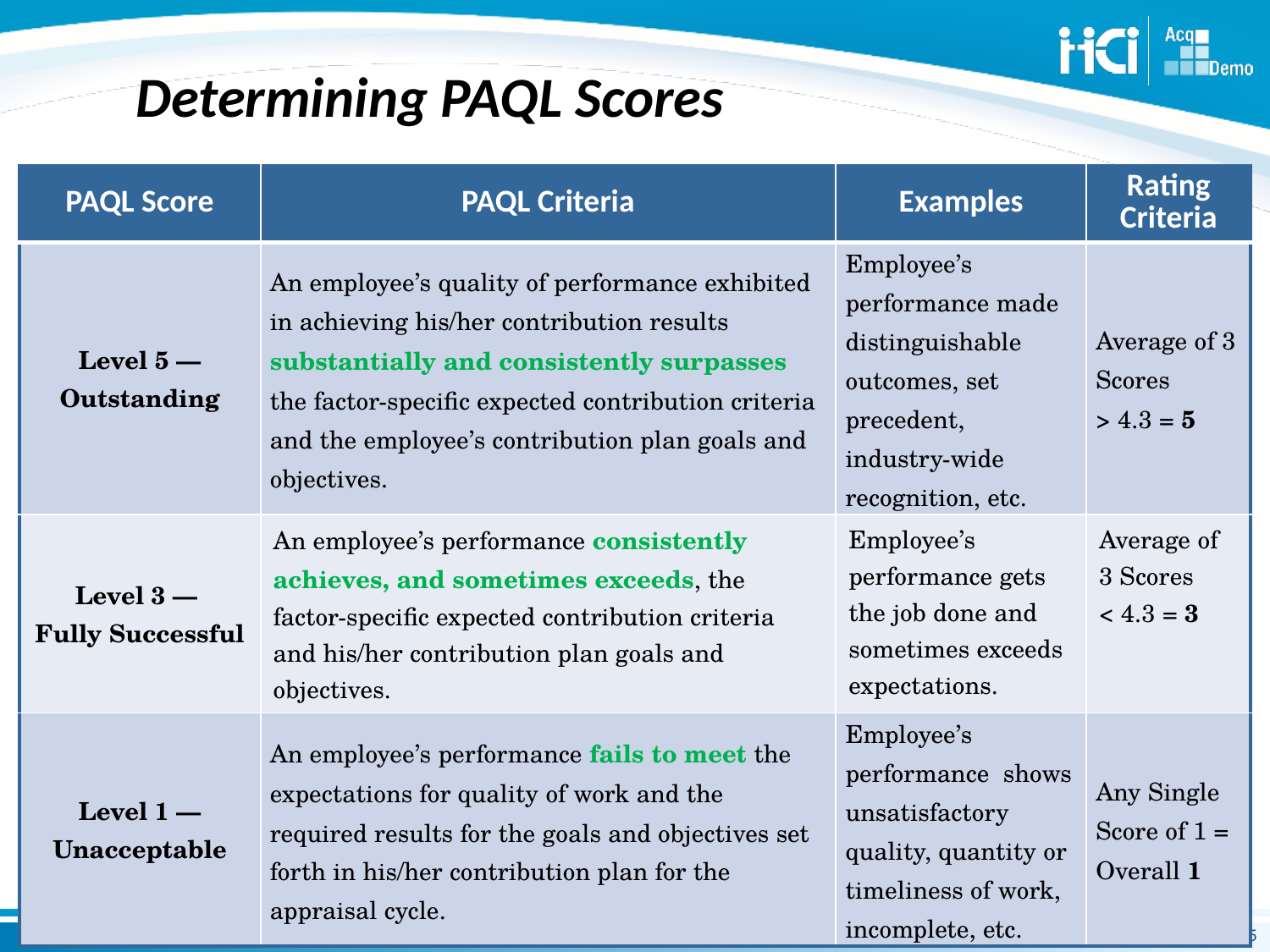

# Determining PAQL Scores
| PAQL Score | PAQL Criteria | Examples | Rating Criteria |
| --- | --- | --- | --- |
| Level 5 — Outstanding | An employee’s quality of performance exhibited in achieving his/her contribution results substantially and consistently surpasses the factor-specific expected contribution criteria and the employee’s contribution plan goals and objectives. | Employee’s performance made distinguishable outcomes, set precedent, industry-wide recognition, etc. | Average of 3 Scores > 4.3 = 5 |
| Level 3 — Fully Successful | An employee’s performance consistently achieves, and sometimes exceeds, the factor-specific expected contribution criteria and his/her contribution plan goals and objectives. | Employee’s performance gets the job done and sometimes exceeds expectations. | Average of 3 Scores < 4.3 = 3 |
| Level 1 — Unacceptable | An employee’s performance fails to meet the expectations for quality of work and the required results for the goals and objectives set forth in his/her contribution plan for the appraisal cycle. | Employee’s performance shows unsatisfactory quality, quantity or timeliness of work, incomplete, etc. | Any Single Score of 1 = Overall 1 |
35